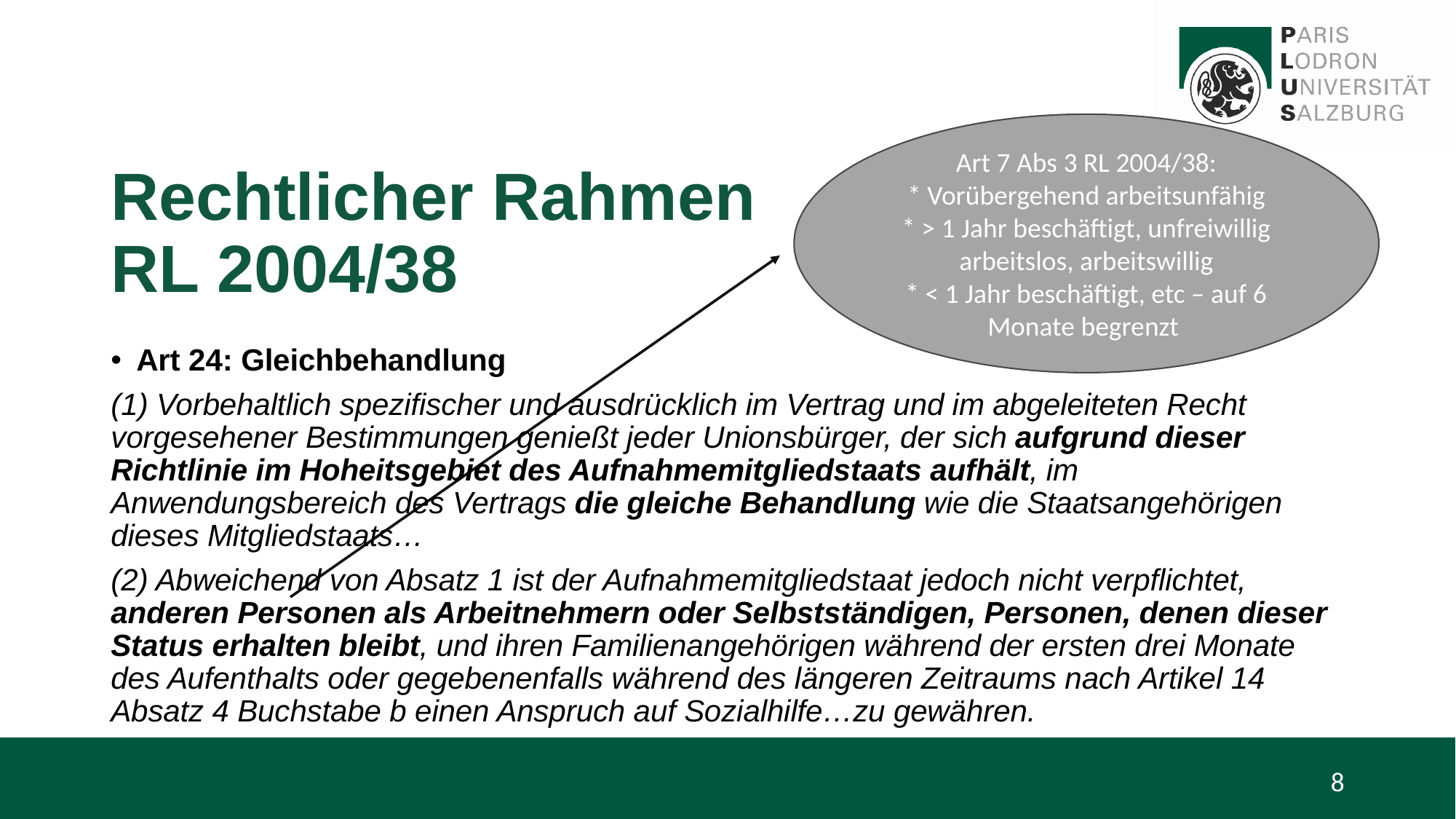

Art 7 Abs 3 RL 2004/38:
* Vorübergehend arbeitsunfähig
* > 1 Jahr beschäftigt, unfreiwillig arbeitslos, arbeitswillig
* < 1 Jahr beschäftigt, etc – auf 6 Monate begrenzt
# Rechtlicher Rahmen RL 2004/38
Art 24: Gleichbehandlung
(1) Vorbehaltlich spezifischer und ausdrücklich im Vertrag und im abgeleiteten Recht vorgesehener Bestimmungen genießt jeder Unionsbürger, der sich aufgrund dieser Richtlinie im Hoheitsgebiet des Aufnahmemitgliedstaats aufhält, im Anwendungsbereich des Vertrags die gleiche Behandlung wie die Staatsangehörigen dieses Mitgliedstaats…
(2) Abweichend von Absatz 1 ist der Aufnahmemitgliedstaat jedoch nicht verpflichtet, anderen Personen als Arbeitnehmern oder Selbstständigen, Personen, denen dieser Status erhalten bleibt, und ihren Familienangehörigen während der ersten drei Monate des Aufenthalts oder gegebenenfalls während des längeren Zeitraums nach Artikel 14 Absatz 4 Buchstabe b einen Anspruch auf Sozialhilfe…zu gewähren.

8